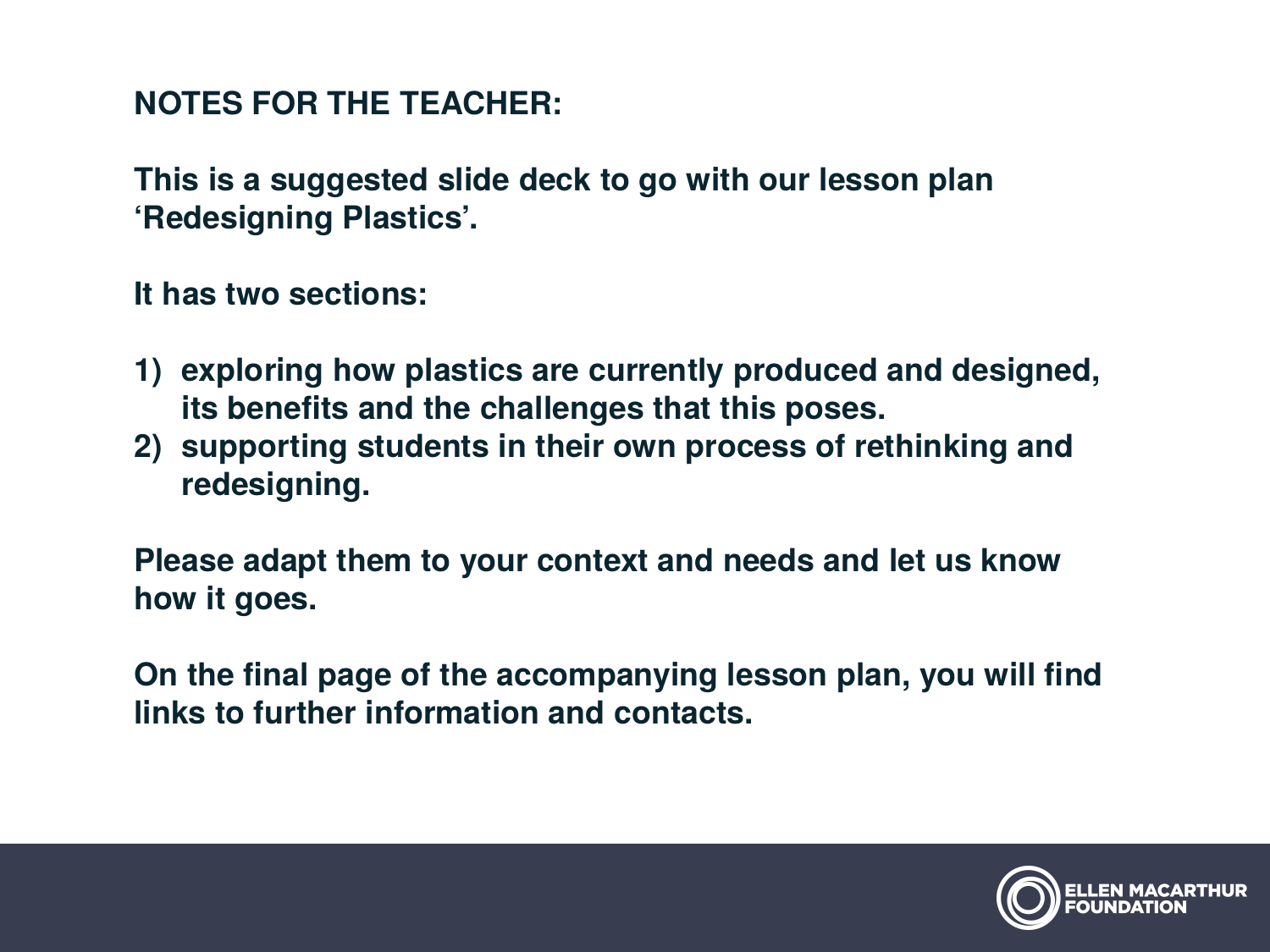

NOTES FOR THE TEACHER:

This is a suggested slide deck to go with our lesson plan ‘Redesigning Plastics’.

It has two sections:

exploring how plastics are currently produced and designed, its benefits and the challenges that this poses.
supporting students in their own process of rethinking and redesigning.

Please adapt them to your context and needs and let us know how it goes.

On the final page of the accompanying lesson plan, you will find links to further information and contacts.